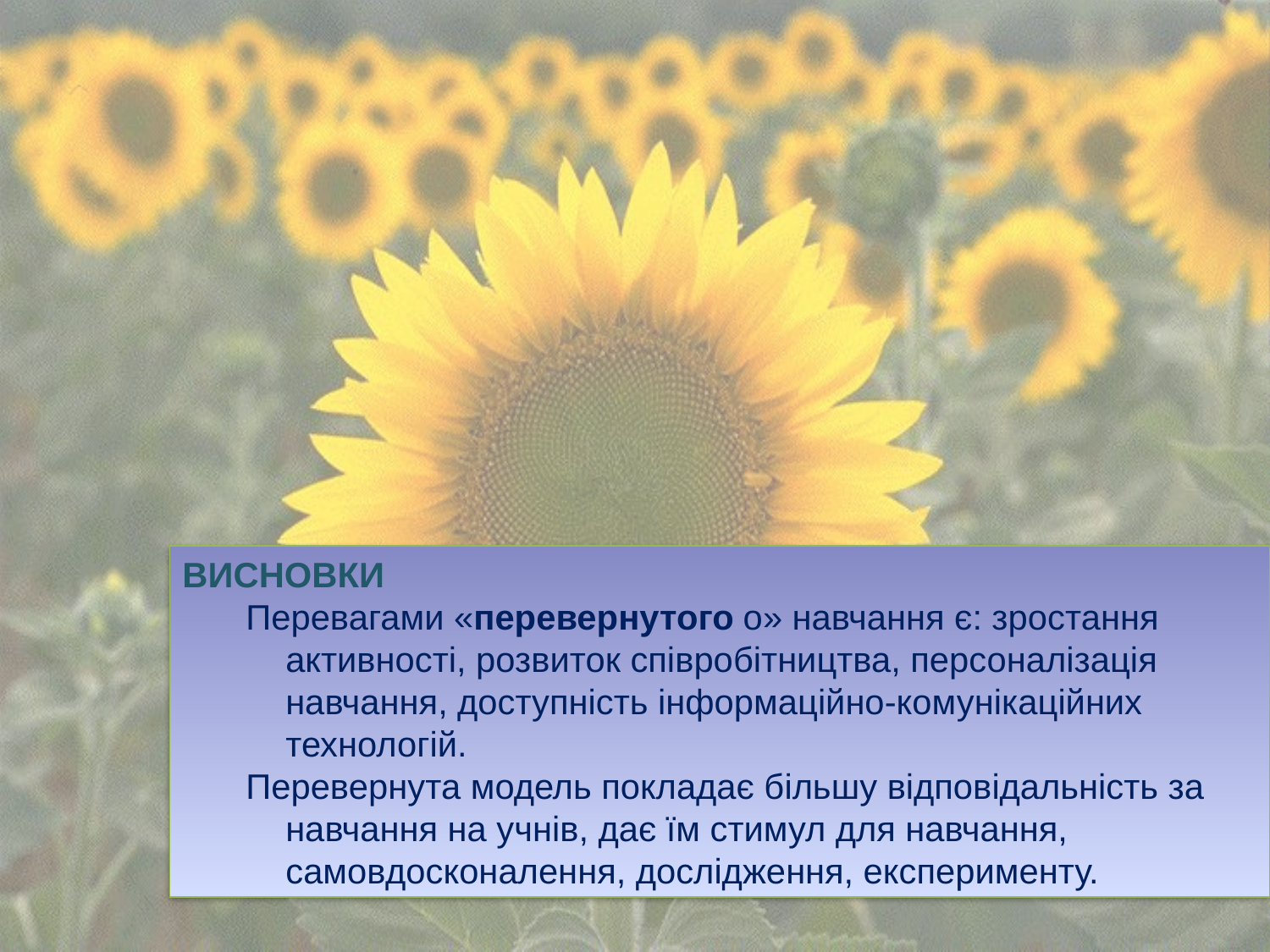

ВИСНОВКИ
Перевагами «перевернутого о» навчання є: зростання активності, розвиток співробітництва, персоналізація навчання, доступність інформаційно-комунікаційних технологій.
Перевернута модель покладає більшу відповідальність за навчання на учнів, дає їм стимул для навчання, самовдосконалення, дослідження, експерименту.